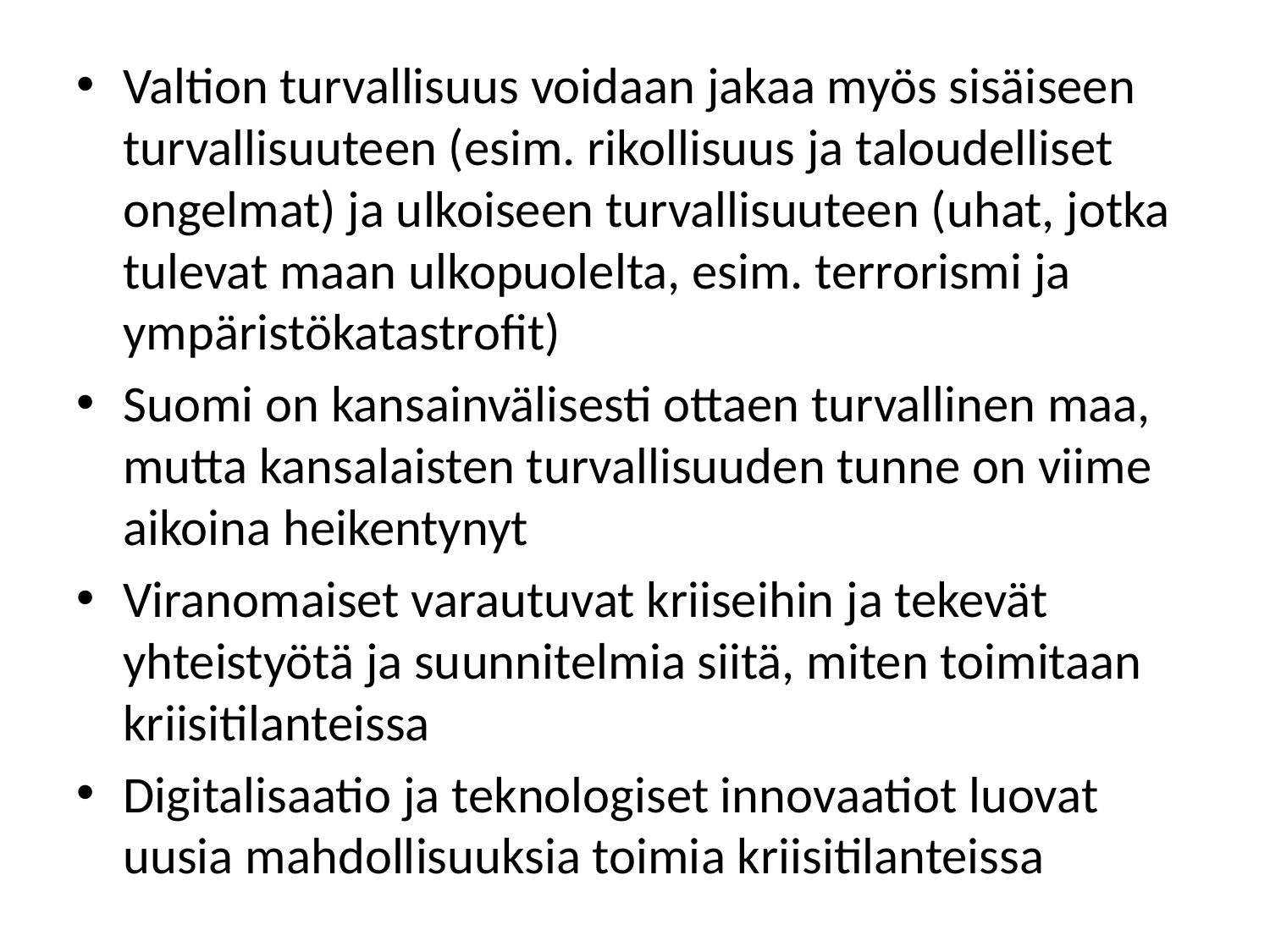

#
Valtion turvallisuus voidaan jakaa myös sisäiseen turvallisuuteen (esim. rikollisuus ja taloudelliset ongelmat) ja ulkoiseen turvallisuuteen (uhat, jotka tulevat maan ulkopuolelta, esim. terrorismi ja ympäristökatastrofit)
Suomi on kansainvälisesti ottaen turvallinen maa, mutta kansalaisten turvallisuuden tunne on viime aikoina heikentynyt
Viranomaiset varautuvat kriiseihin ja tekevät yhteistyötä ja suunnitelmia siitä, miten toimitaan kriisitilanteissa
Digitalisaatio ja teknologiset innovaatiot luovat uusia mahdollisuuksia toimia kriisitilanteissa